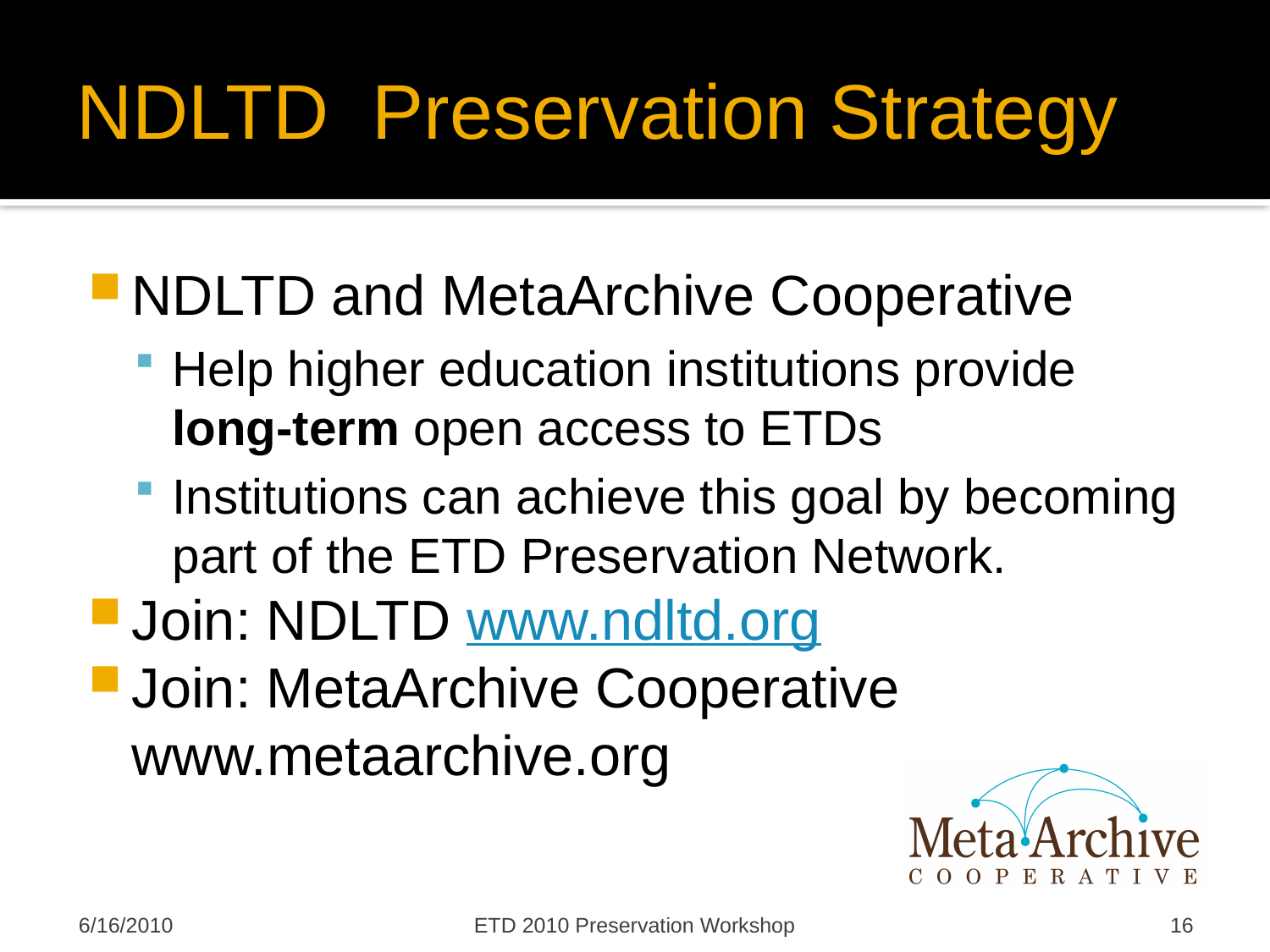

# NDLTD  Preservation Strategy
NDLTD and MetaArchive Cooperative
Help higher education institutions provide long-term open access to ETDs
Institutions can achieve this goal by becoming part of the ETD Preservation Network.
Join: NDLTD www.ndltd.org
Join: MetaArchive Cooperative www.metaarchive.org
6/16/2010
ETD 2010 Preservation Workshop
16